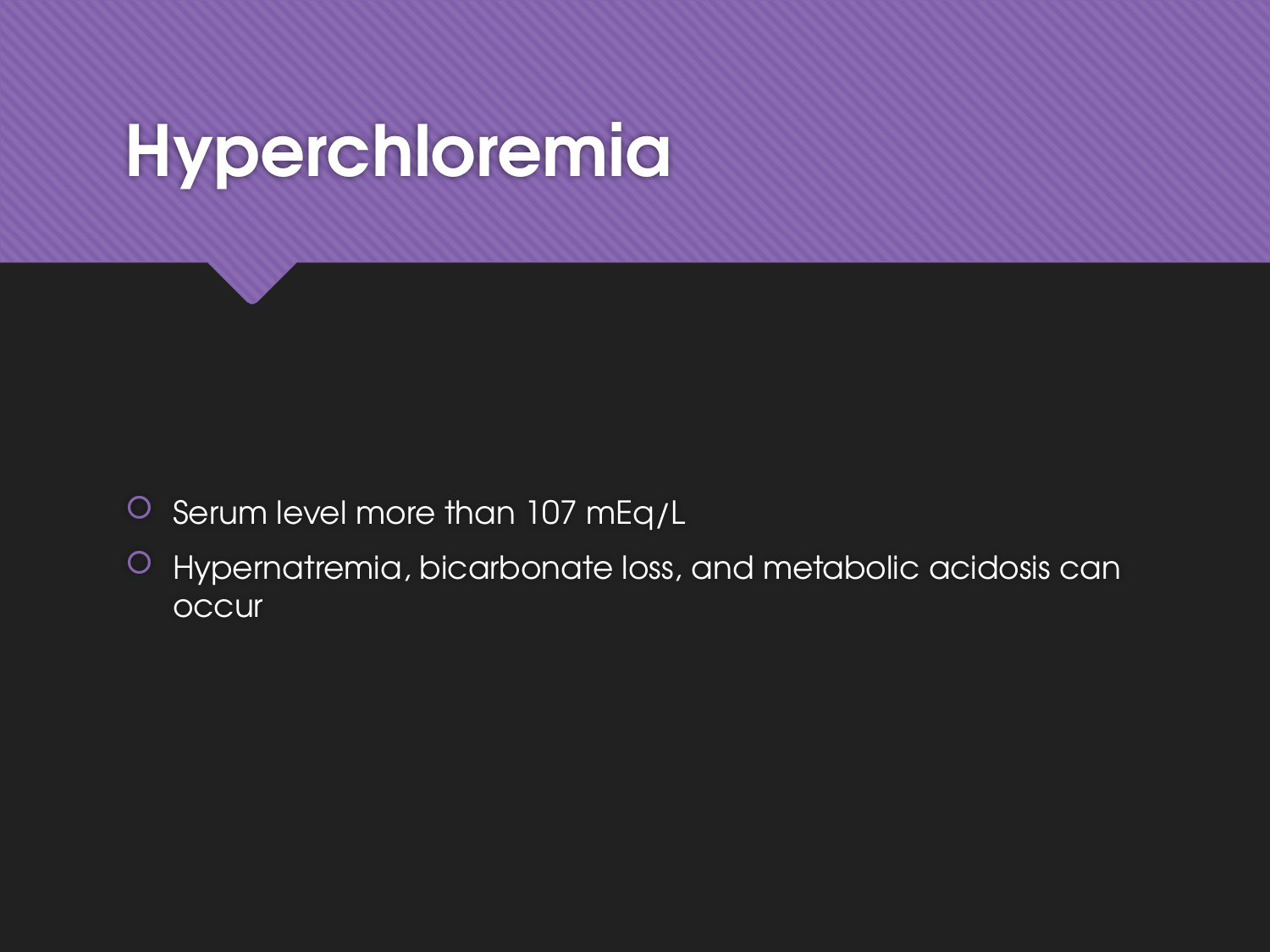

# Hyperchloremia
Serum level more than 107 mEq/L
Hypernatremia, bicarbonate loss, and metabolic acidosis can occur